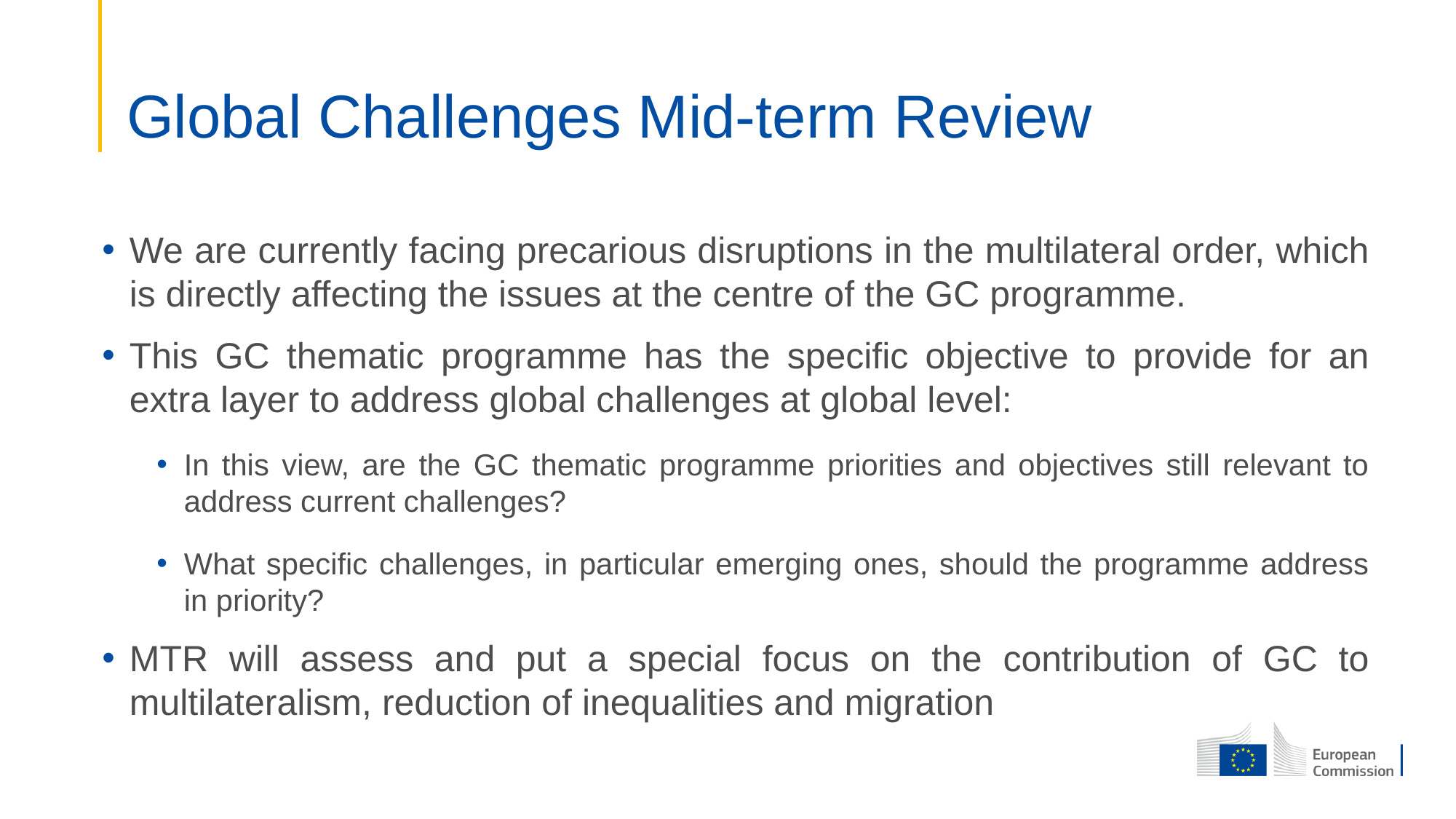

# Global Challenges Mid-term Review
We are currently facing precarious disruptions in the multilateral order, which is directly affecting the issues at the centre of the GC programme.
This GC thematic programme has the specific objective to provide for an extra layer to address global challenges at global level:
In this view, are the GC thematic programme priorities and objectives still relevant to address current challenges?
What specific challenges, in particular emerging ones, should the programme address in priority?
MTR will assess and put a special focus on the contribution of GC to multilateralism, reduction of inequalities and migration